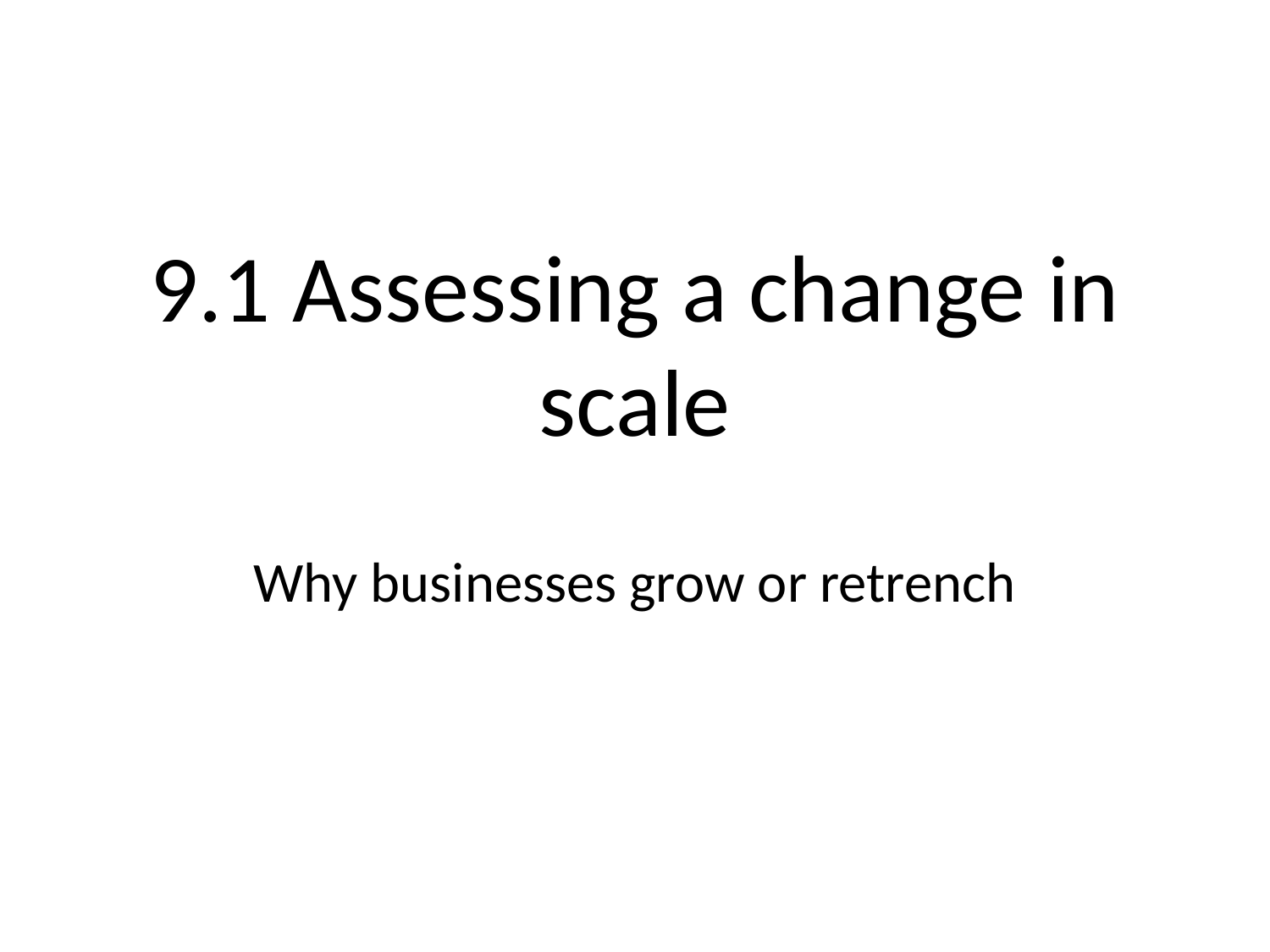

# 9.1 Assessing a change in scale
Why businesses grow or retrench